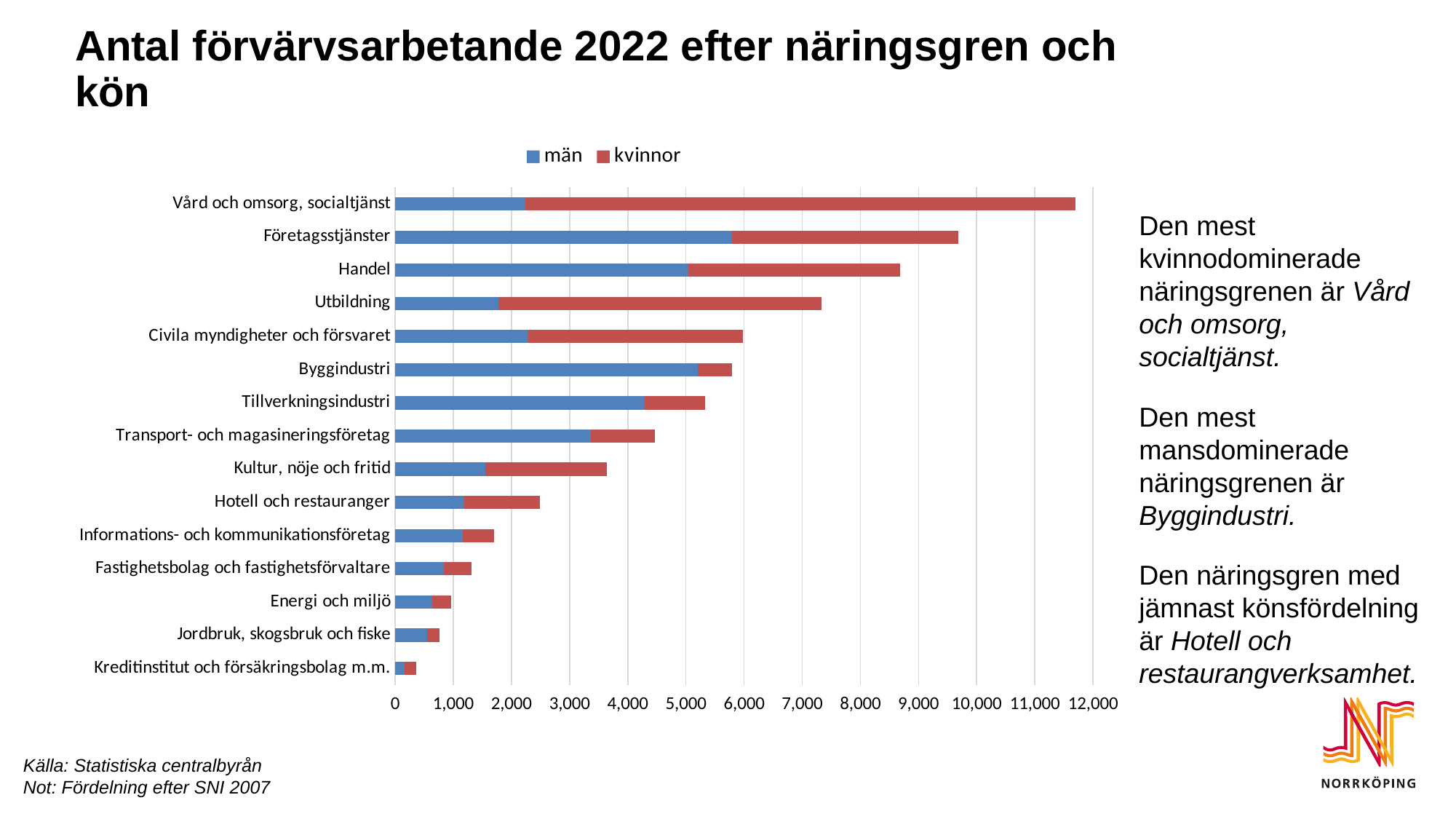

# Antal förvärvsarbetande 2022 efter näringsgren och kön

### Chart

| Category | män | kvinnor |
|---|---|---|
| Vård och omsorg, socialtjänst | 2233.0 | 9471.0 |
| Företagsstjänster | 5793.0 | 3892.0 |
| Handel | 5036.0 | 3651.0 |
| Utbildning | 1772.0 | 5558.0 |
| Civila myndigheter och försvaret | 2288.0 | 3691.0 |
| Byggindustri | 5203.0 | 595.0 |
| Tillverkningsindustri | 4289.0 | 1039.0 |
| Transport- och magasineringsföretag | 3364.0 | 1105.0 |
| Kultur, nöje och fritid | 1549.0 | 2093.0 |
| Hotell och restauranger | 1186.0 | 1300.0 |
| Informations- och kommunikationsföretag | 1160.0 | 535.0 |
| Fastighetsbolag och fastighetsförvaltare | 830.0 | 477.0 |
| Energi och miljö | 641.0 | 321.0 |
| Jordbruk, skogsbruk och fiske | 550.0 | 206.0 |
| Kreditinstitut och försäkringsbolag m.m. | 163.0 | 196.0 |
Den mest kvinnodominerade näringsgrenen är Vård och omsorg, socialtjänst.
Den mest mansdominerade näringsgrenen är Byggindustri.
Den näringsgren med jämnast könsfördelning är Hotell och restaurangverksamhet.
Källa: Statistiska centralbyrån
Not: Fördelning efter SNI 2007